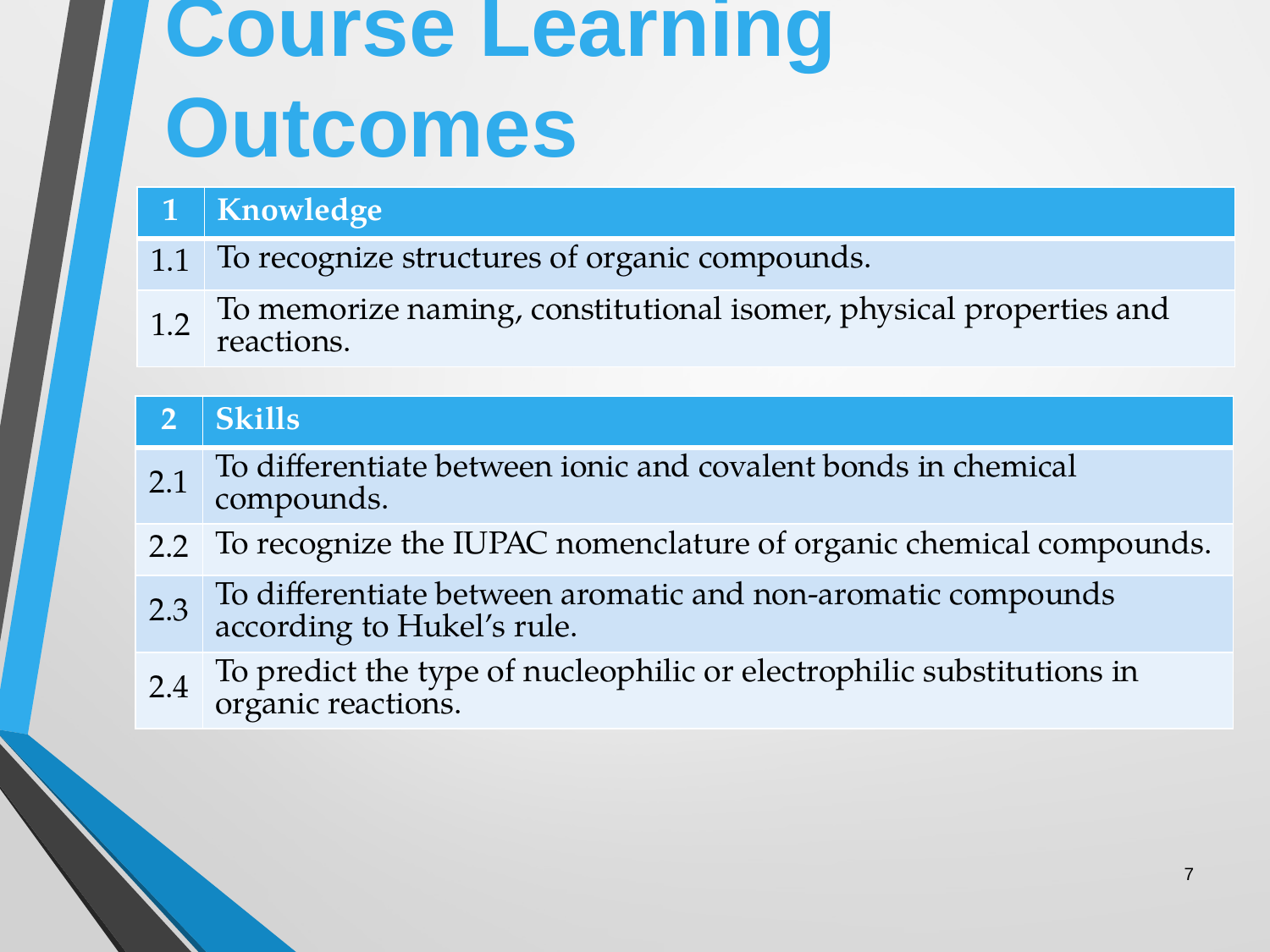

# Course Learning Outcomes
| 1 | Knowledge |
| --- | --- |
| 1.1 | To recognize structures of organic compounds. |
| 1.2 | To memorize naming, constitutional isomer, physical properties and reactions. |

| 2 | Skills |
| --- | --- |
| 2.1 | To differentiate between ionic and covalent bonds in chemical compounds. |
| 2.2 | To recognize the IUPAC nomenclature of organic chemical compounds. |
| 2.3 | To differentiate between aromatic and non-aromatic compounds according to Hukel’s rule. |
| 2.4 | To predict the type of nucleophilic or electrophilic substitutions in organic reactions. |
7